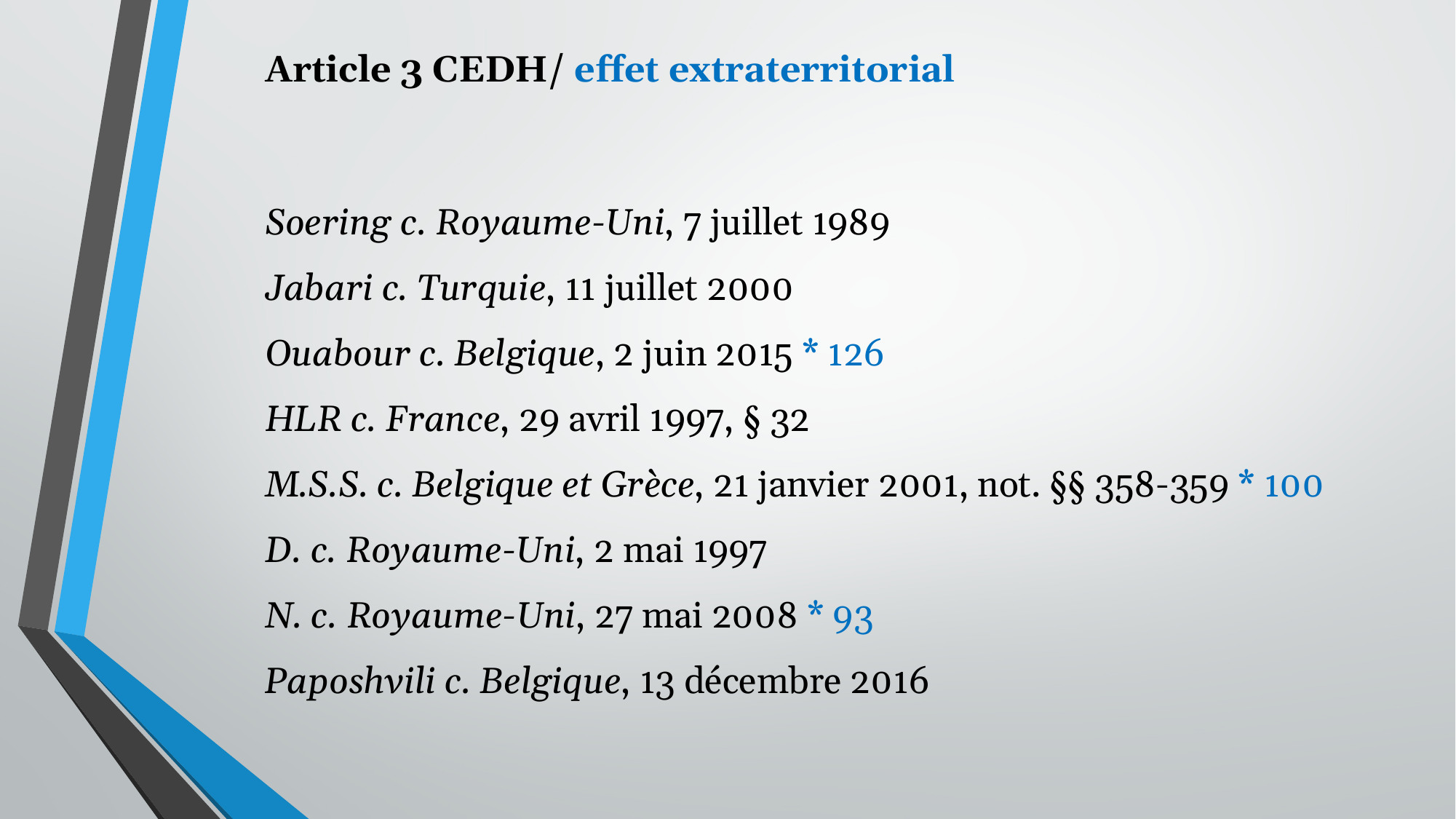

Article 3 CEDH/ effet extraterritorial

Soering c. Royaume-Uni, 7 juillet 1989
Jabari c. Turquie, 11 juillet 2000
Ouabour c. Belgique, 2 juin 2015 * 126
HLR c. France, 29 avril 1997, § 32
M.S.S. c. Belgique et Grèce, 21 janvier 2001, not. §§ 358-359 * 100
D. c. Royaume-Uni, 2 mai 1997
N. c. Royaume-Uni, 27 mai 2008 * 93
Paposhvili c. Belgique, 13 décembre 2016